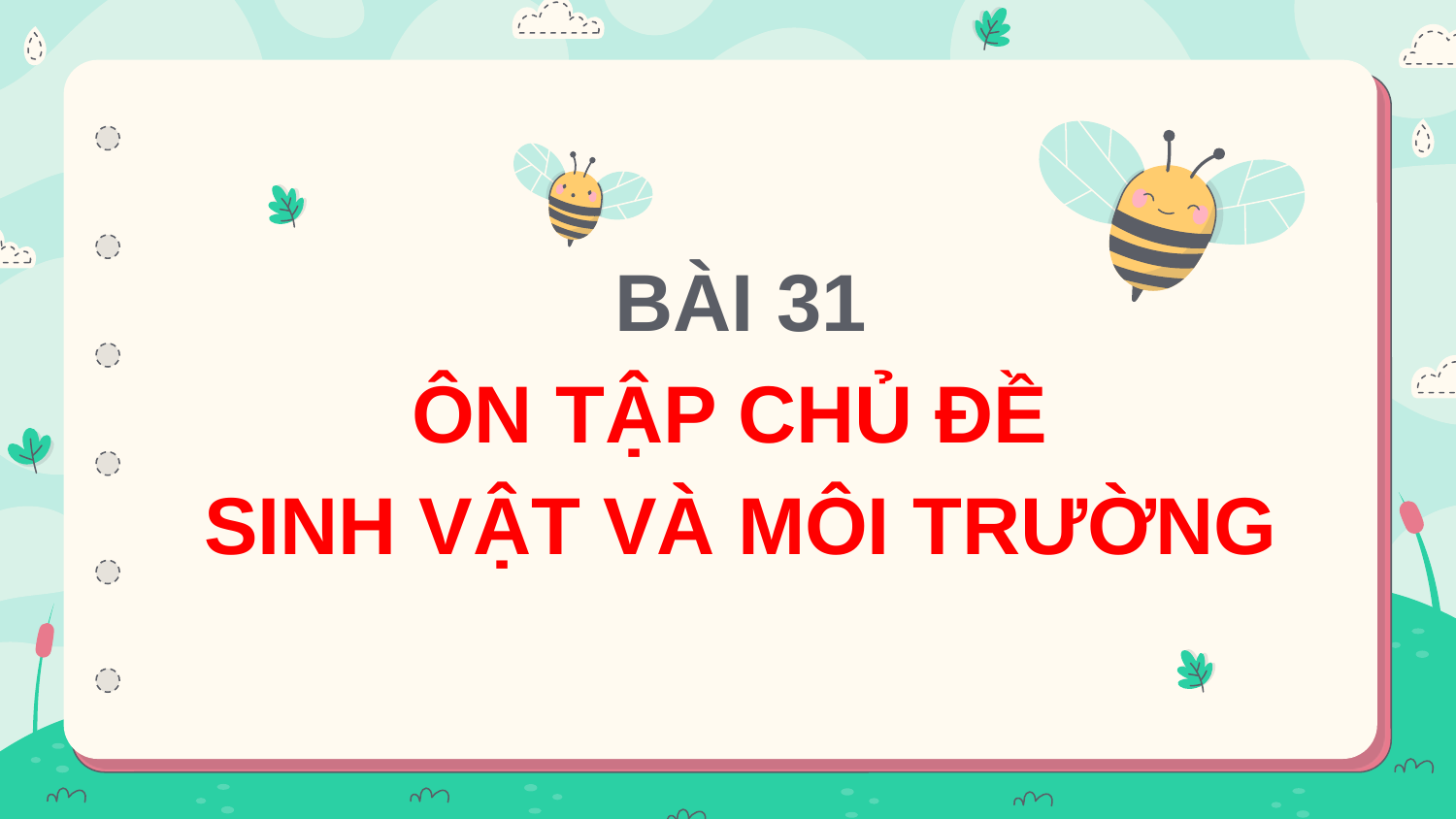

# BÀI 31 ÔN TẬP CHỦ ĐỀ SINH VẬT VÀ MÔI TRƯỜNG